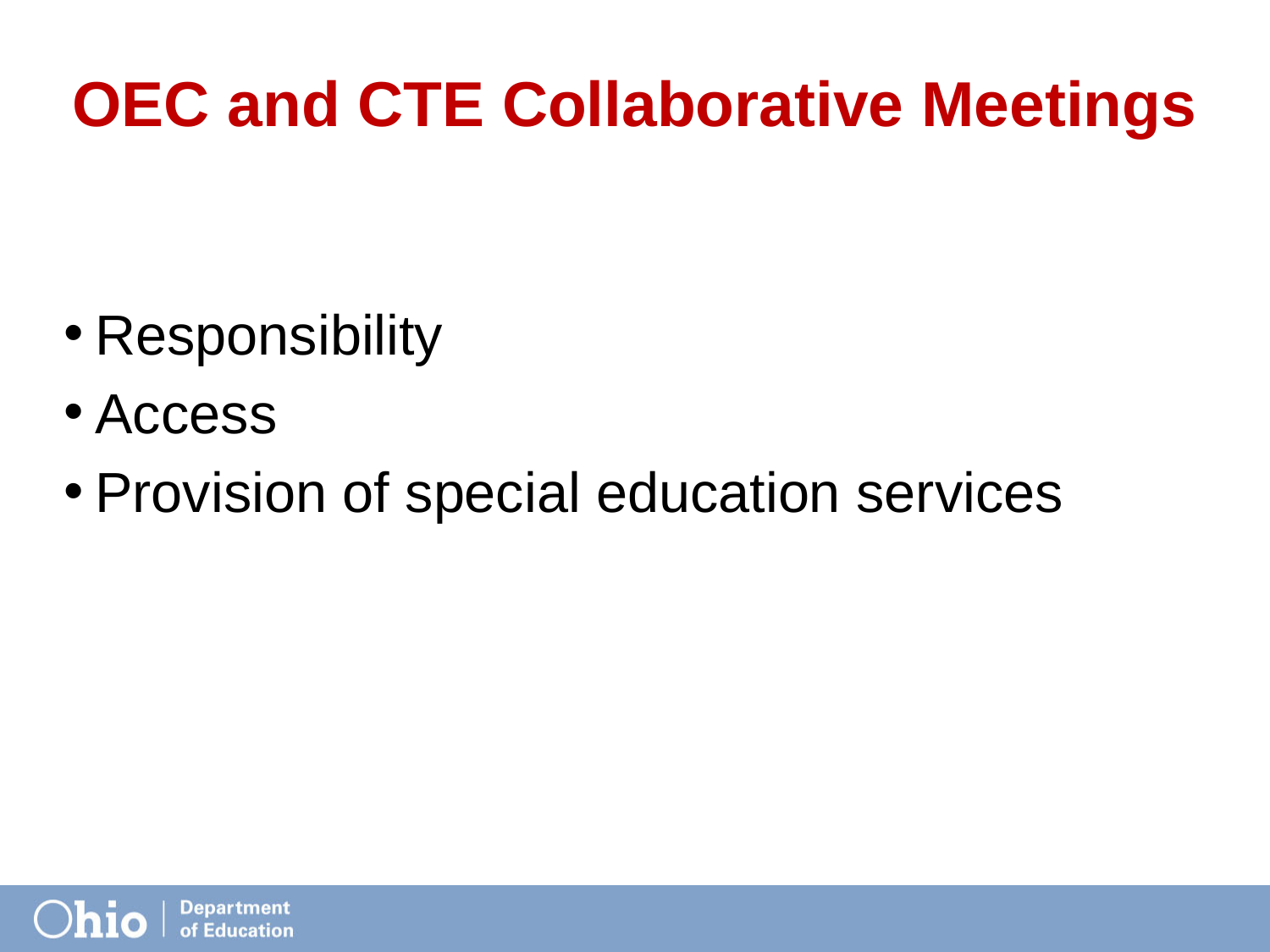

# OEC and CTE Collaborative Meetings

Responsibility
Access
Provision of special education services